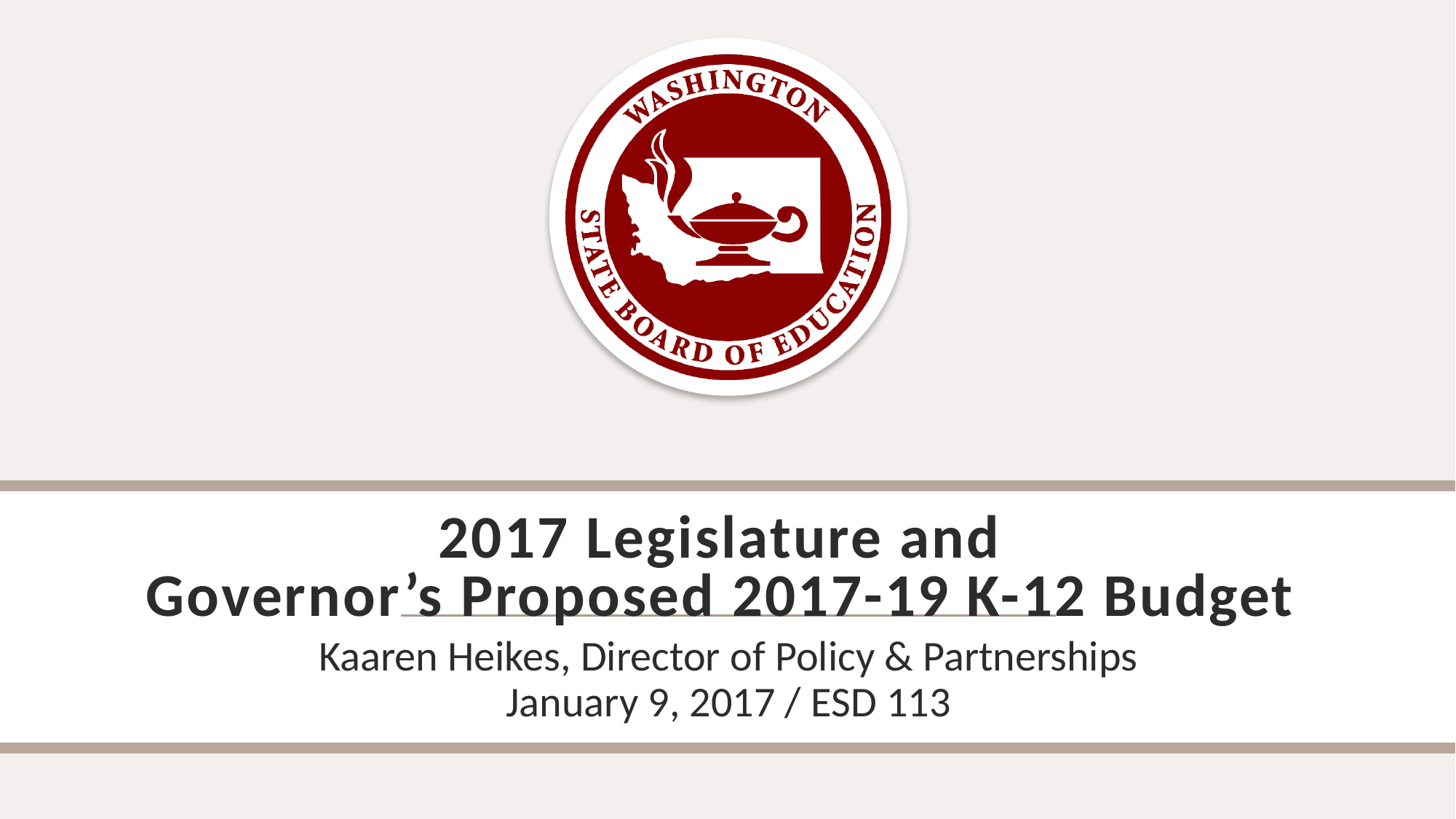

# 2017 Legislature and Governor’s Proposed 2017-19 K-12 Budget
Kaaren Heikes, Director of Policy & Partnerships
January 9, 2017 / ESD 113